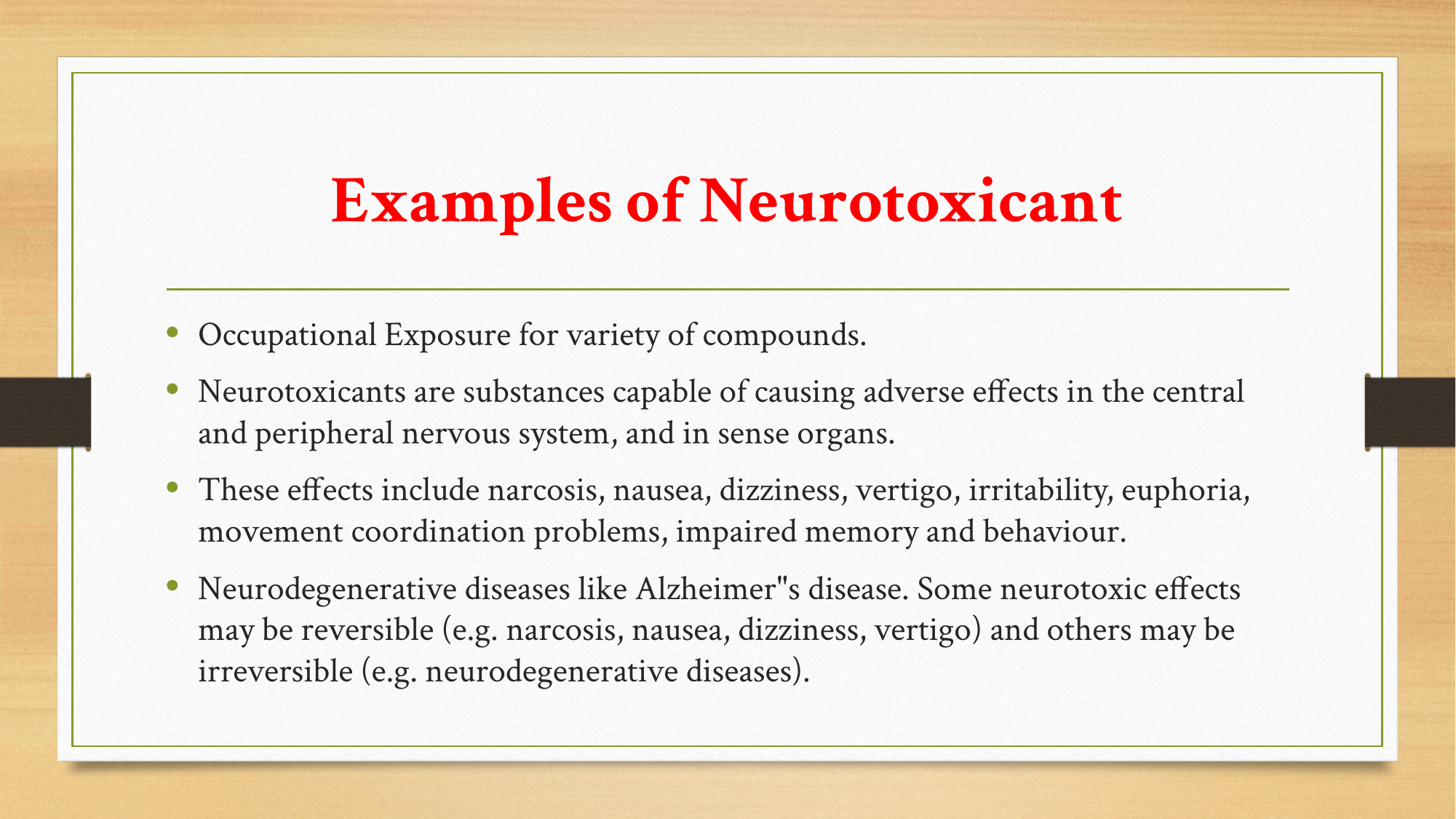

# Examples of Neurotoxicant
Occupational Exposure for variety of compounds.
Neurotoxicants are substances capable of causing adverse effects in the central and peripheral nervous system, and in sense organs.
These effects include narcosis, nausea, dizziness, vertigo, irritability, euphoria, movement coordination problems, impaired memory and behaviour.
Neurodegenerative diseases like Alzheimer"s disease. Some neurotoxic effects may be reversible (e.g. narcosis, nausea, dizziness, vertigo) and others may be irreversible (e.g. neurodegenerative diseases).